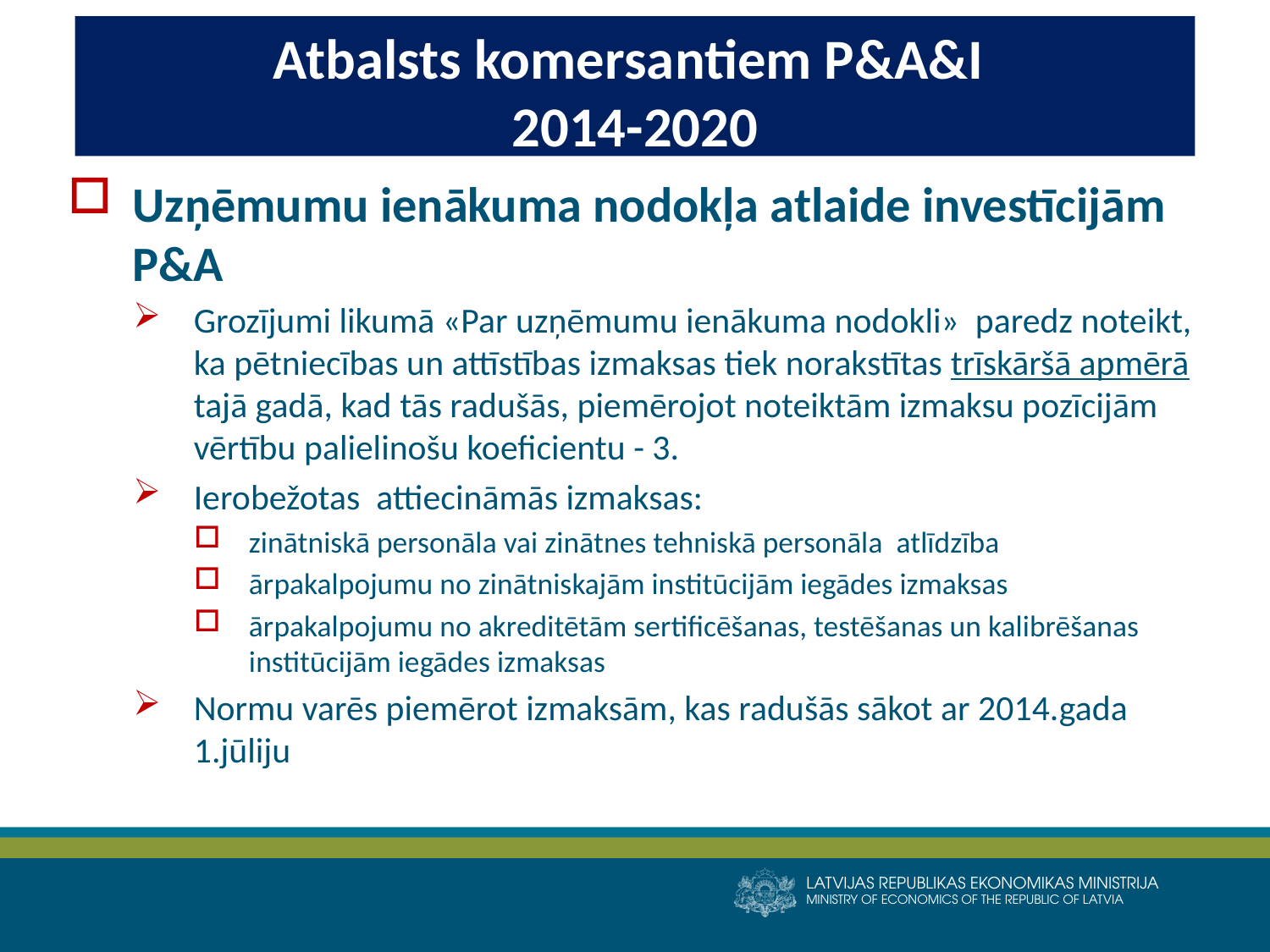

Atbalsts komersantiem P&A&I
2014-2020
Uzņēmumu ienākuma nodokļa atlaide investīcijām P&A
Grozījumi likumā «Par uzņēmumu ienākuma nodokli»  paredz noteikt, ka pētniecības un attīstības izmaksas tiek norakstītas trīskāršā apmērā tajā gadā, kad tās radušās, piemērojot noteiktām izmaksu pozīcijām vērtību palielinošu koeficientu - 3.
Ierobežotas  attiecināmās izmaksas:
zinātniskā personāla vai zinātnes tehniskā personāla  atlīdzība
ārpakalpojumu no zinātniskajām institūcijām iegādes izmaksas
ārpakalpojumu no akreditētām sertificēšanas, testēšanas un kalibrēšanas institūcijām iegādes izmaksas
Normu varēs piemērot izmaksām, kas radušās sākot ar 2014.gada 1.jūliju